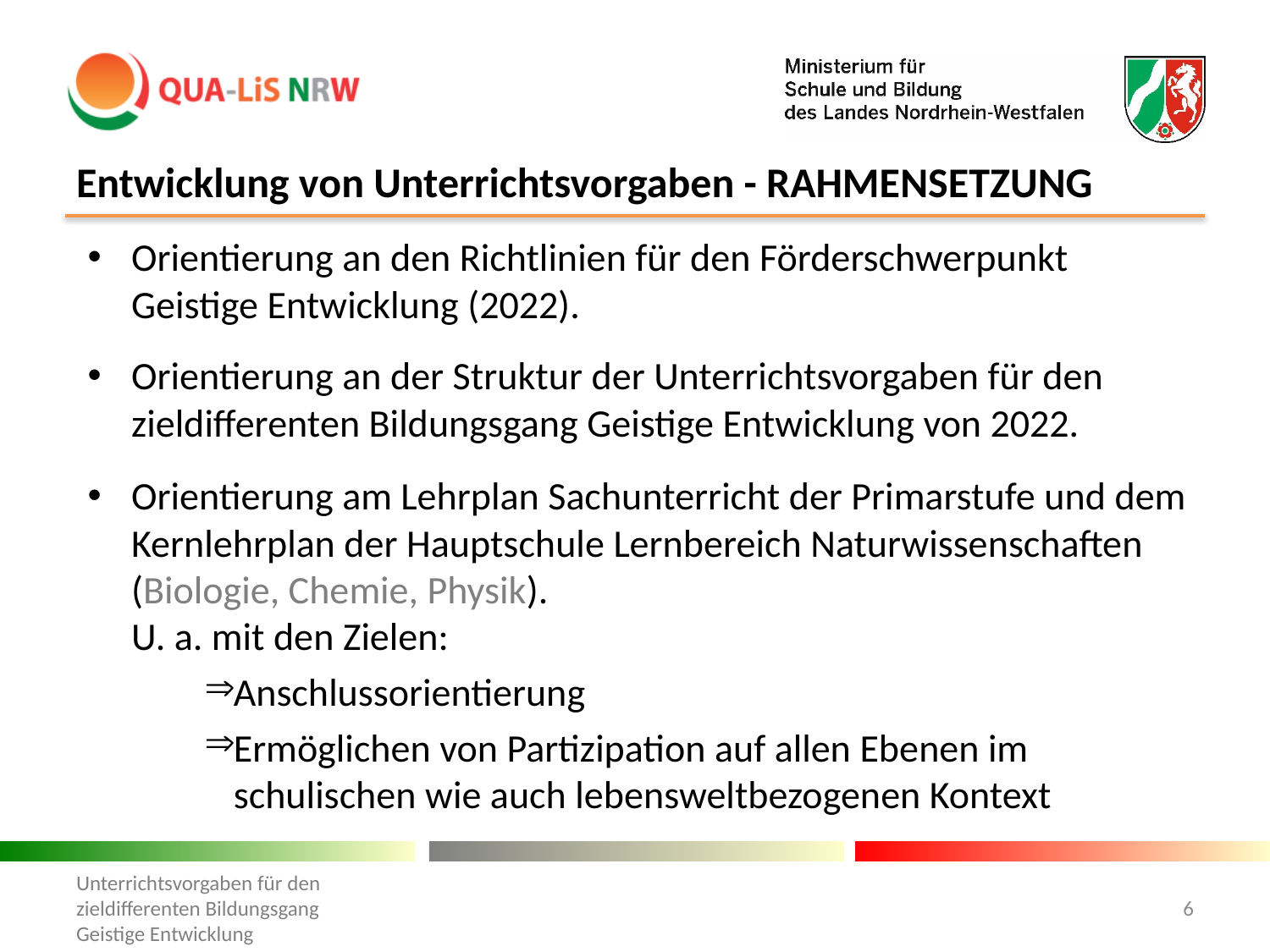

# Entwicklung von Unterrichtsvorgaben - RAHMENSETZUNG
Orientierung an den Richtlinien für den Förderschwerpunkt Geistige Entwicklung (2022).
Orientierung an der Struktur der Unterrichtsvorgaben für den zieldifferenten Bildungsgang Geistige Entwicklung von 2022.
Orientierung am Lehrplan Sachunterricht der Primarstufe und dem Kernlehrplan der Hauptschule Lernbereich Naturwissenschaften (Biologie, Chemie, Physik).
U. a. mit den Zielen:
Anschlussorientierung
Ermöglichen von Partizipation auf allen Ebenen im schulischen wie auch lebensweltbezogenen Kontext

Unterrichtsvorgaben für den zieldifferenten Bildungsgang
Geistige Entwicklung
6